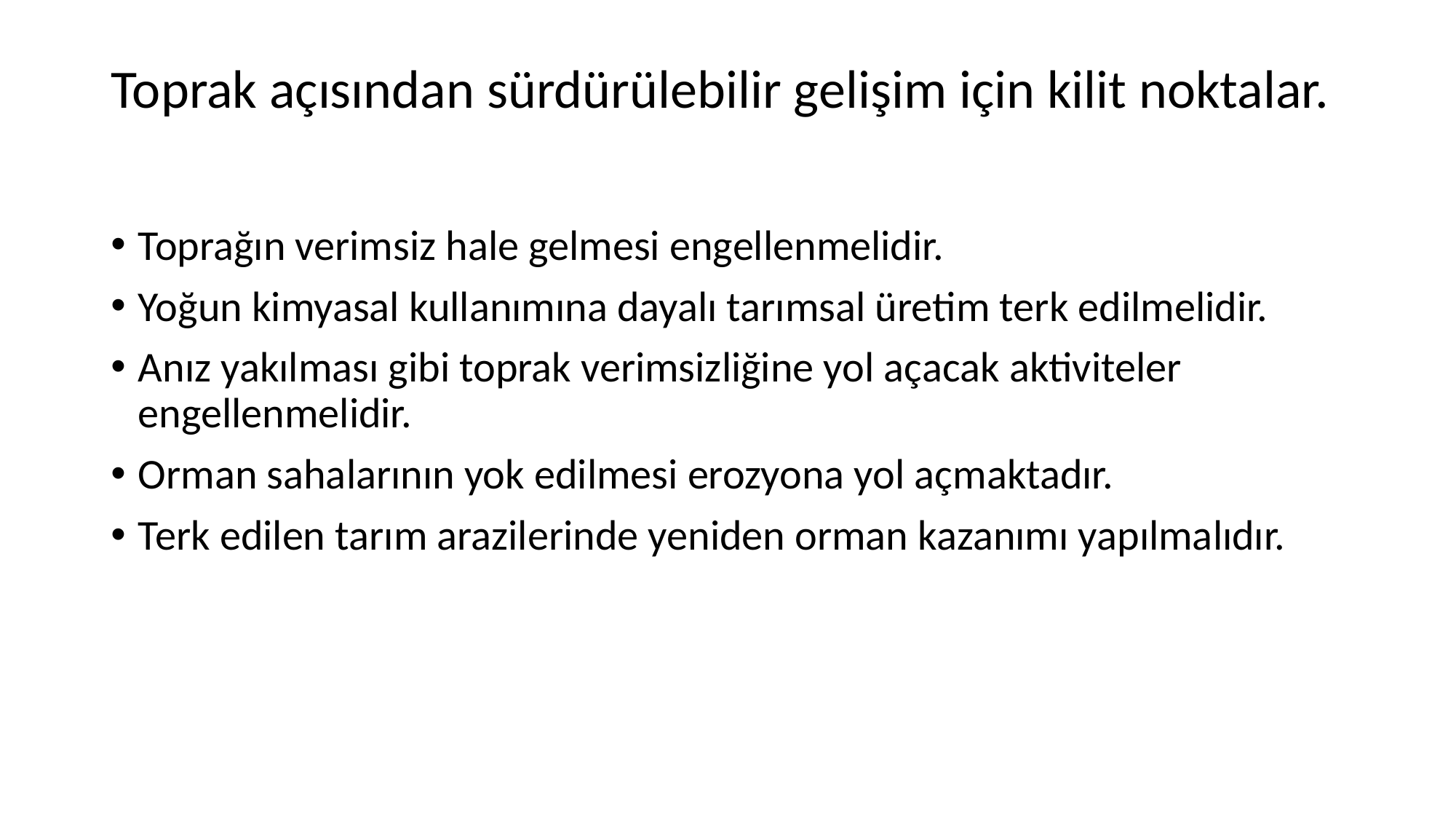

# Toprak açısından sürdürülebilir gelişim için kilit noktalar.
Toprağın verimsiz hale gelmesi engellenmelidir.
Yoğun kimyasal kullanımına dayalı tarımsal üretim terk edilmelidir.
Anız yakılması gibi toprak verimsizliğine yol açacak aktiviteler engellenmelidir.
Orman sahalarının yok edilmesi erozyona yol açmaktadır.
Terk edilen tarım arazilerinde yeniden orman kazanımı yapılmalıdır.